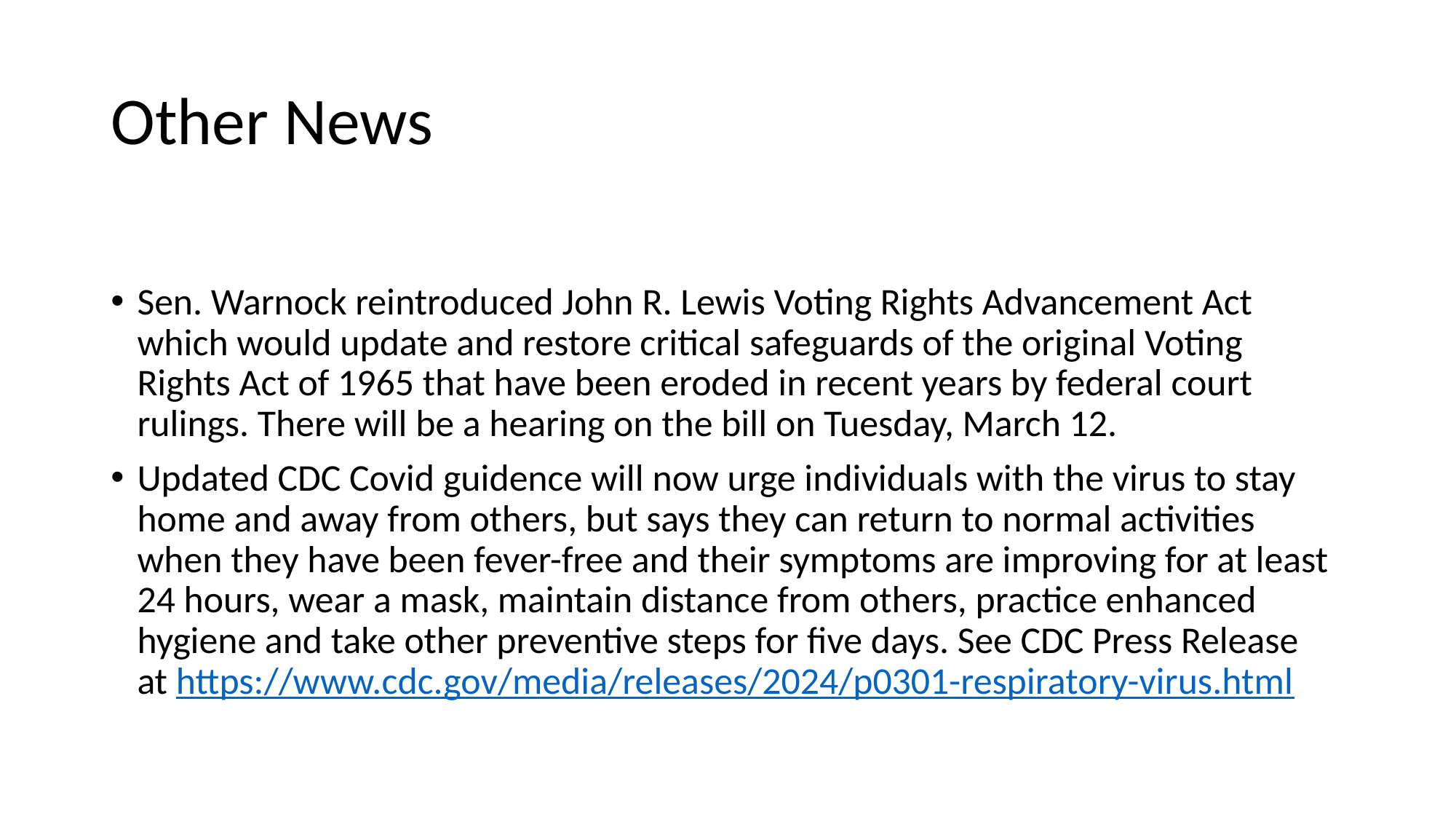

# Other News

Sen. Warnock reintroduced John R. Lewis Voting Rights Advancement Act which would update and restore critical safeguards of the original Voting Rights Act of 1965 that have been eroded in recent years by federal court rulings. There will be a hearing on the bill on Tuesday, March 12.
Updated CDC Covid guidence will now urge individuals with the virus to stay home and away from others, but says they can return to normal activities when they have been fever-free and their symptoms are improving for at least 24 hours, wear a mask, maintain distance from others, practice enhanced hygiene and take other preventive steps for five days. See CDC Press Release at https://www.cdc.gov/media/releases/2024/p0301-respiratory-virus.html